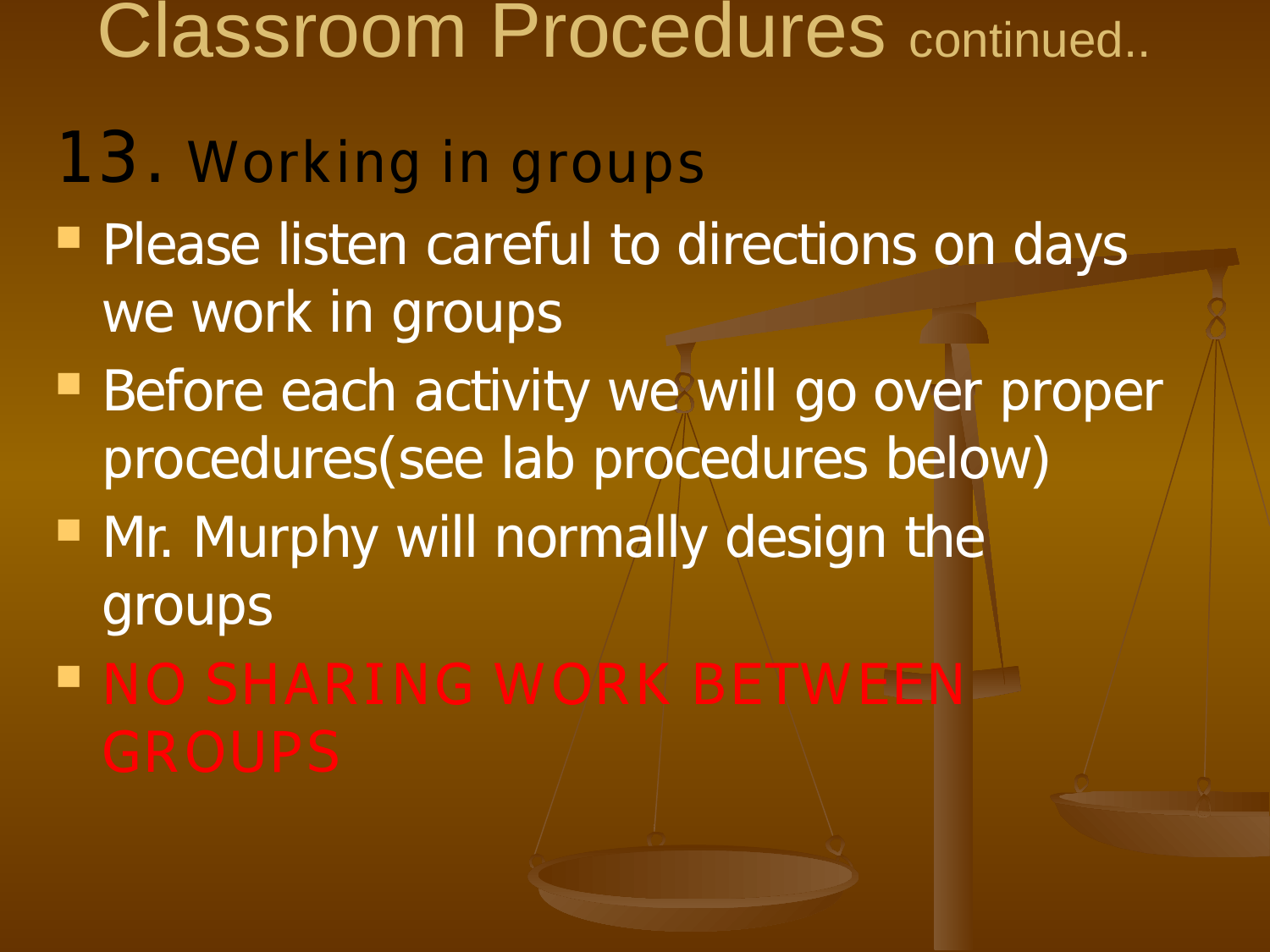

# Classroom Procedures continued..
13. Working in groups
Please listen careful to directions on days we work in groups
Before each activity we will go over proper procedures(see lab procedures below)
Mr. Murphy will normally design the groups
NO SHARING WORK BETWEEN GROUPS